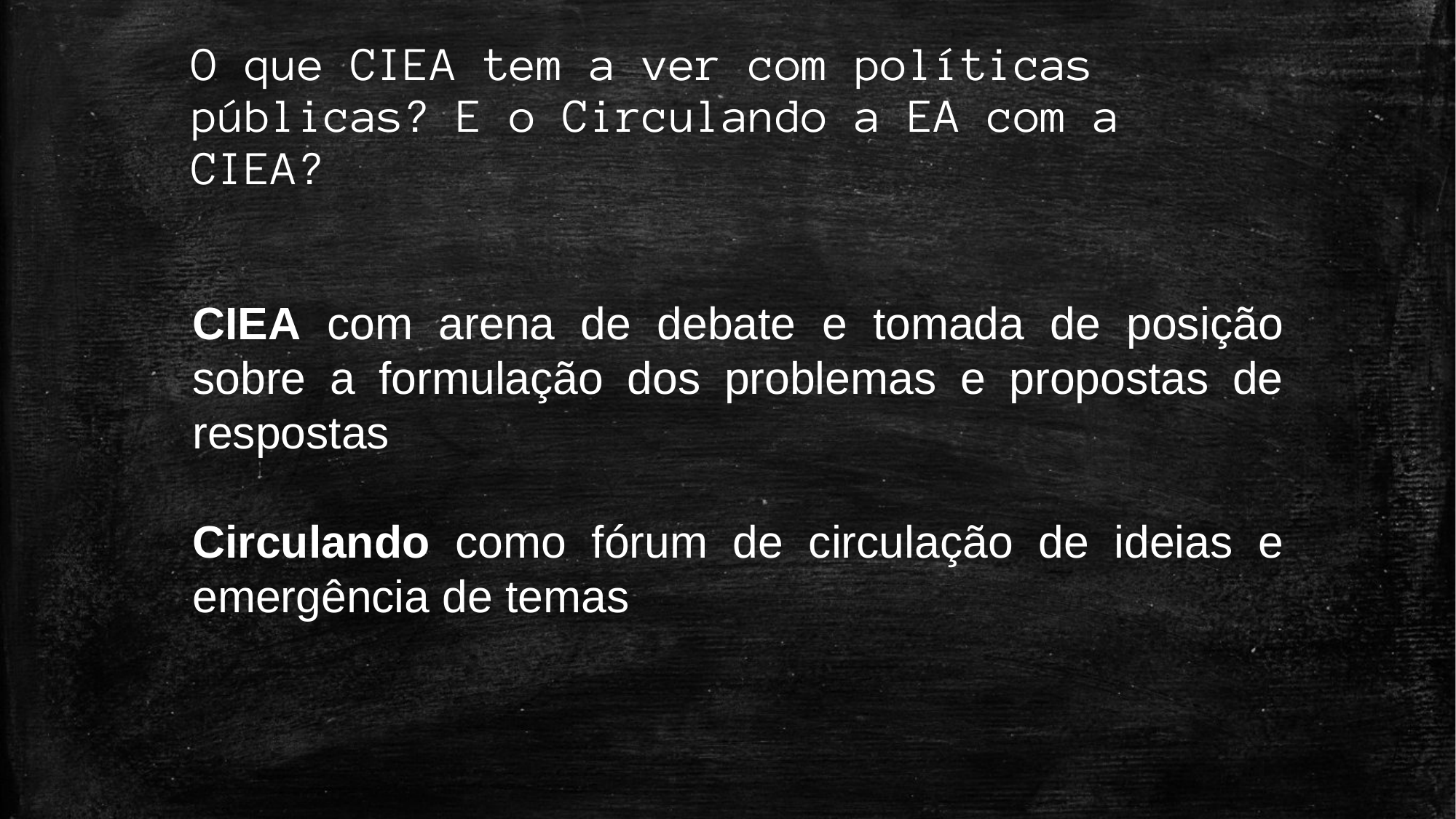

O que CIEA tem a ver com políticas públicas? E o Circulando a EA com a CIEA?
CIEA com arena de debate e tomada de posição sobre a formulação dos problemas e propostas de respostas

Circulando como fórum de circulação de ideias e emergência de temas